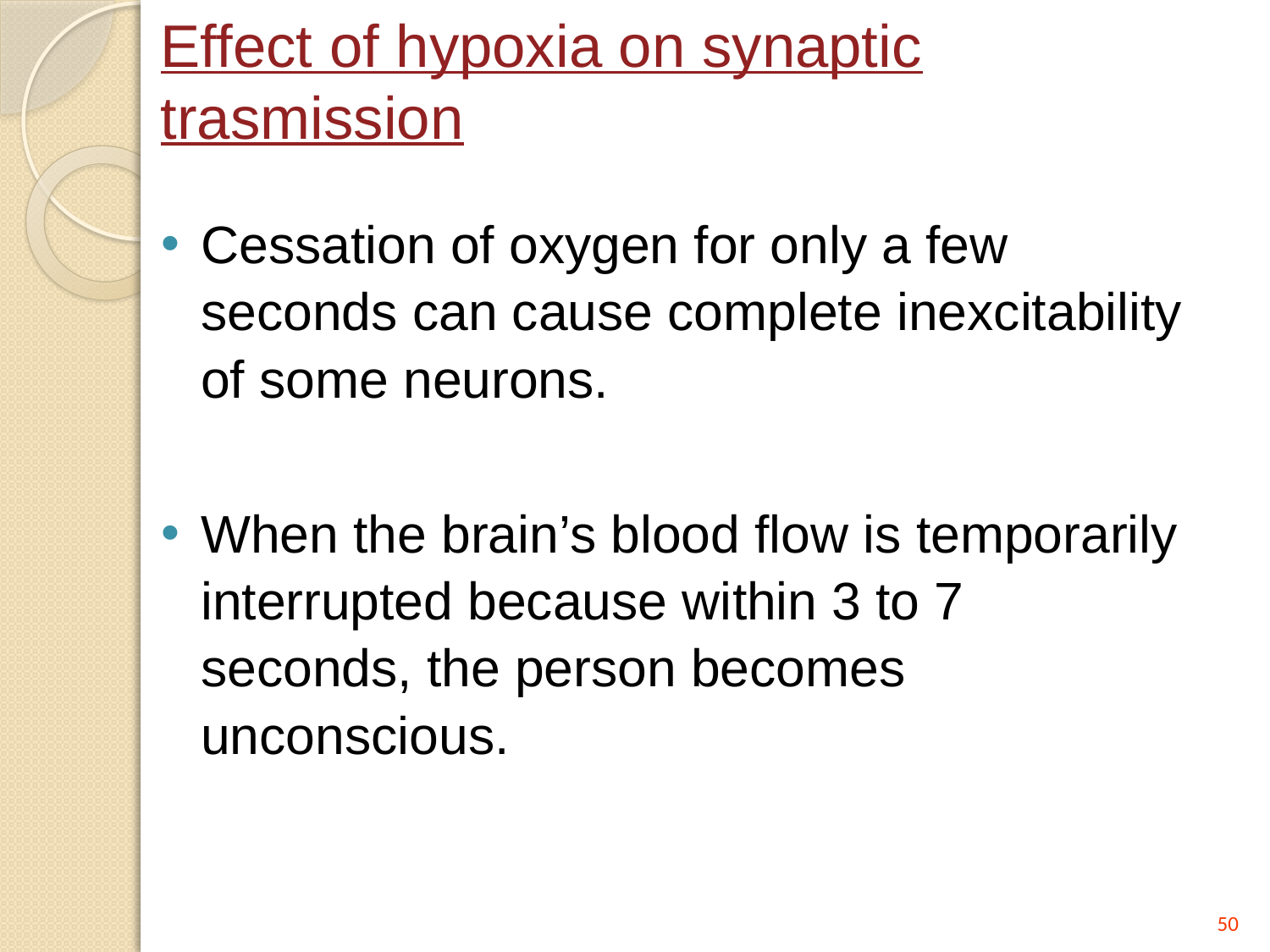

# Effect of hypoxia on synaptic trasmission
Cessation of oxygen for only a few seconds can cause complete inexcitability of some neurons.

When the brain’s blood flow is temporarily interrupted because within 3 to 7 seconds, the person becomes unconscious.
50